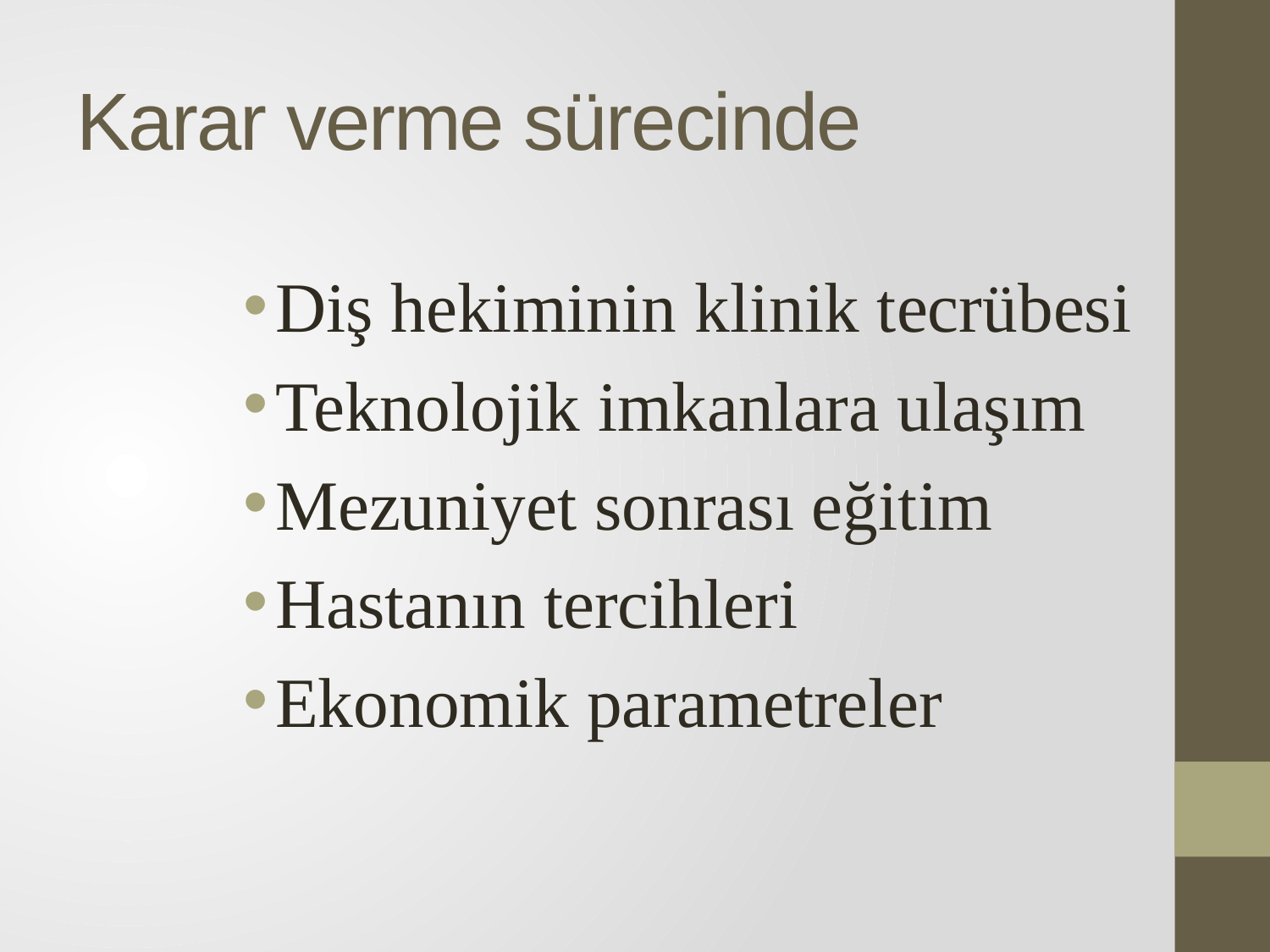

# Karar verme sürecinde
Diş hekiminin klinik tecrübesi
Teknolojik imkanlara ulaşım
Mezuniyet sonrası eğitim
Hastanın tercihleri
Ekonomik parametreler